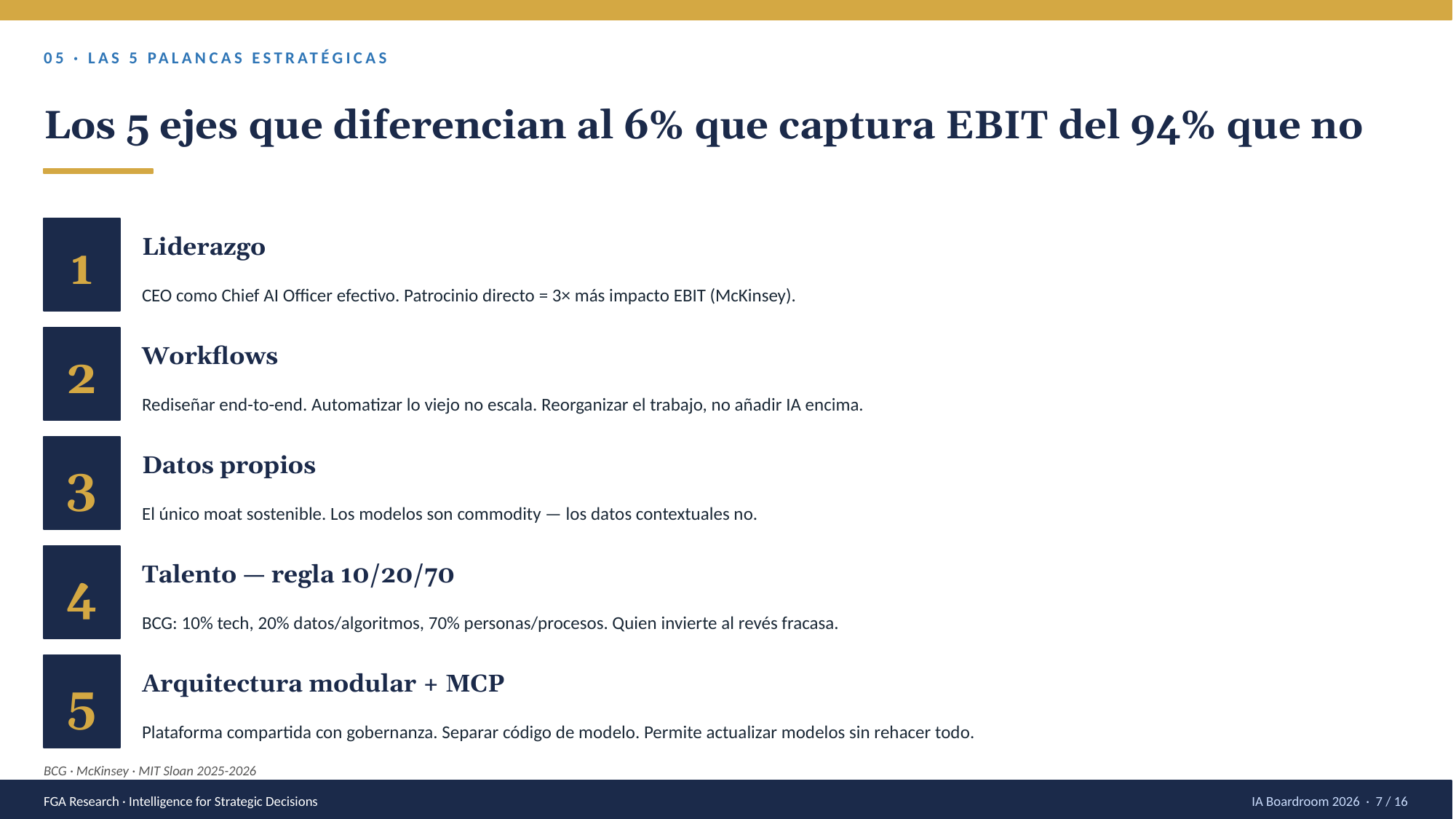

05 · LAS 5 PALANCAS ESTRATÉGICAS
Los 5 ejes que diferencian al 6% que captura EBIT del 94% que no

1
Liderazgo
CEO como Chief AI Officer efectivo. Patrocinio directo = 3× más impacto EBIT (McKinsey).

2
Workflows
Rediseñar end-to-end. Automatizar lo viejo no escala. Reorganizar el trabajo, no añadir IA encima.

3
Datos propios
El único moat sostenible. Los modelos son commodity — los datos contextuales no.

4
Talento — regla 10/20/70
BCG: 10% tech, 20% datos/algoritmos, 70% personas/procesos. Quien invierte al revés fracasa.

5
Arquitectura modular + MCP
Plataforma compartida con gobernanza. Separar código de modelo. Permite actualizar modelos sin rehacer todo.
BCG · McKinsey · MIT Sloan 2025-2026

FGA Research · Intelligence for Strategic Decisions
IA Boardroom 2026  ·  7 / 16